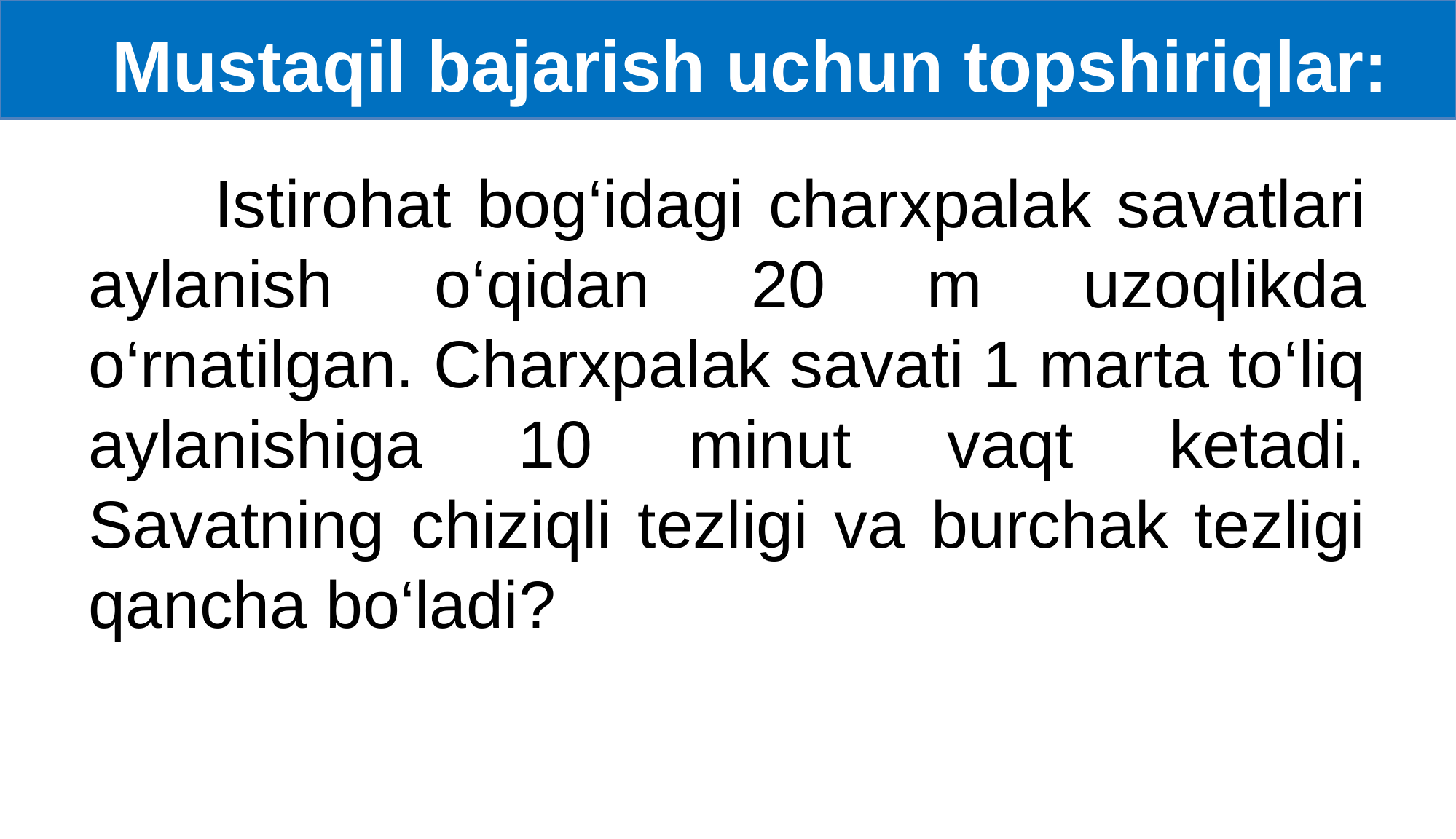

Mustaqil bajarish uchun topshiriqlar:
     Istirohat bog‘idagi charxpalak savatlari aylanish o‘qidan 20 m uzoqlikda o‘rnatilgan. Charxpalak savati 1 marta to‘liq aylanishiga 10 minut vaqt ketadi. Savatning chiziqli tezligi va burchak tezligi qancha bo‘ladi?